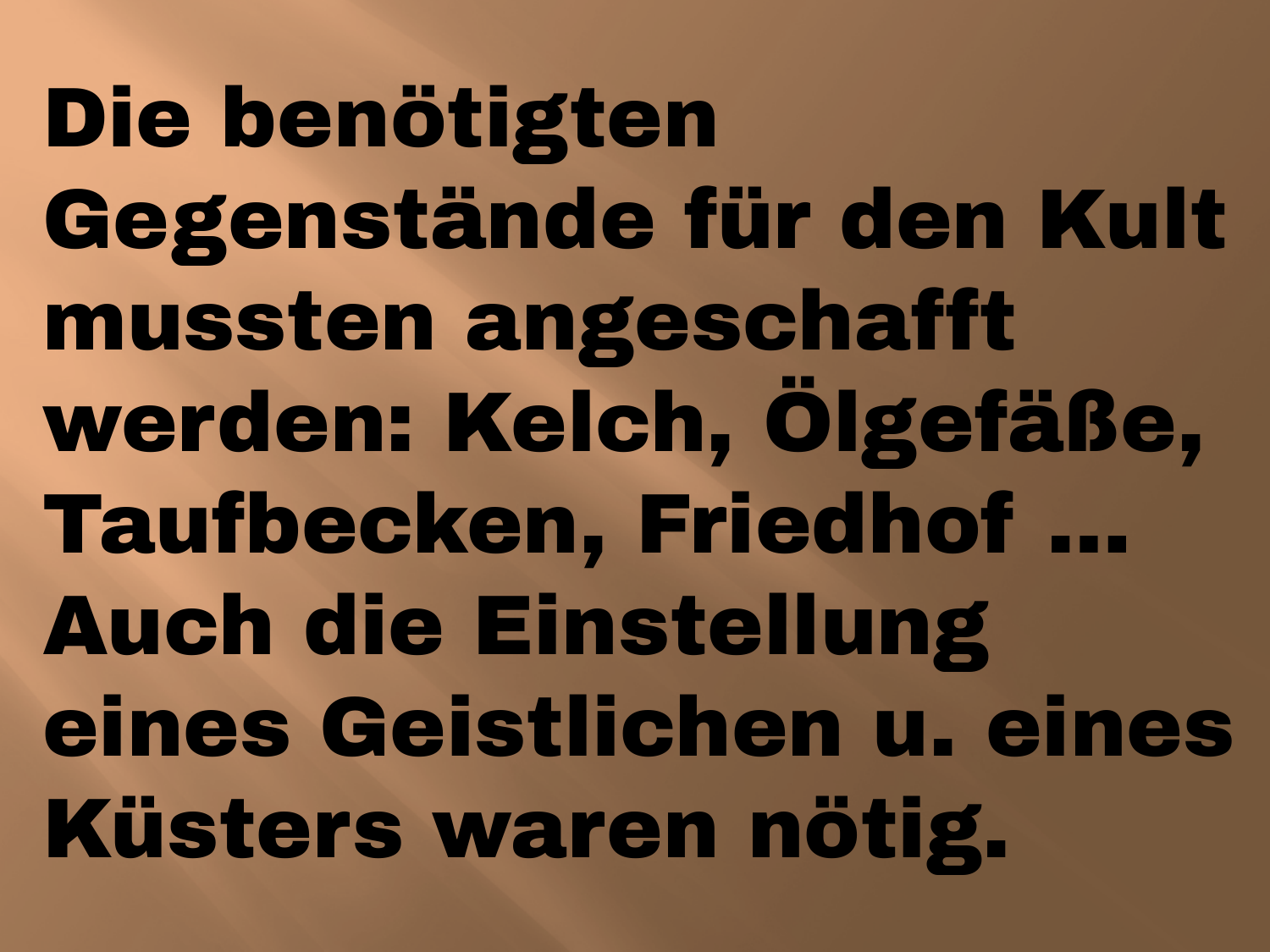

Die benötigten Gegenstände für den Kult mussten angeschafft werden: Kelch, Ölgefäße, Taufbecken, Friedhof …
Auch die Einstellung eines Geistlichen u. eines Küsters waren nötig.